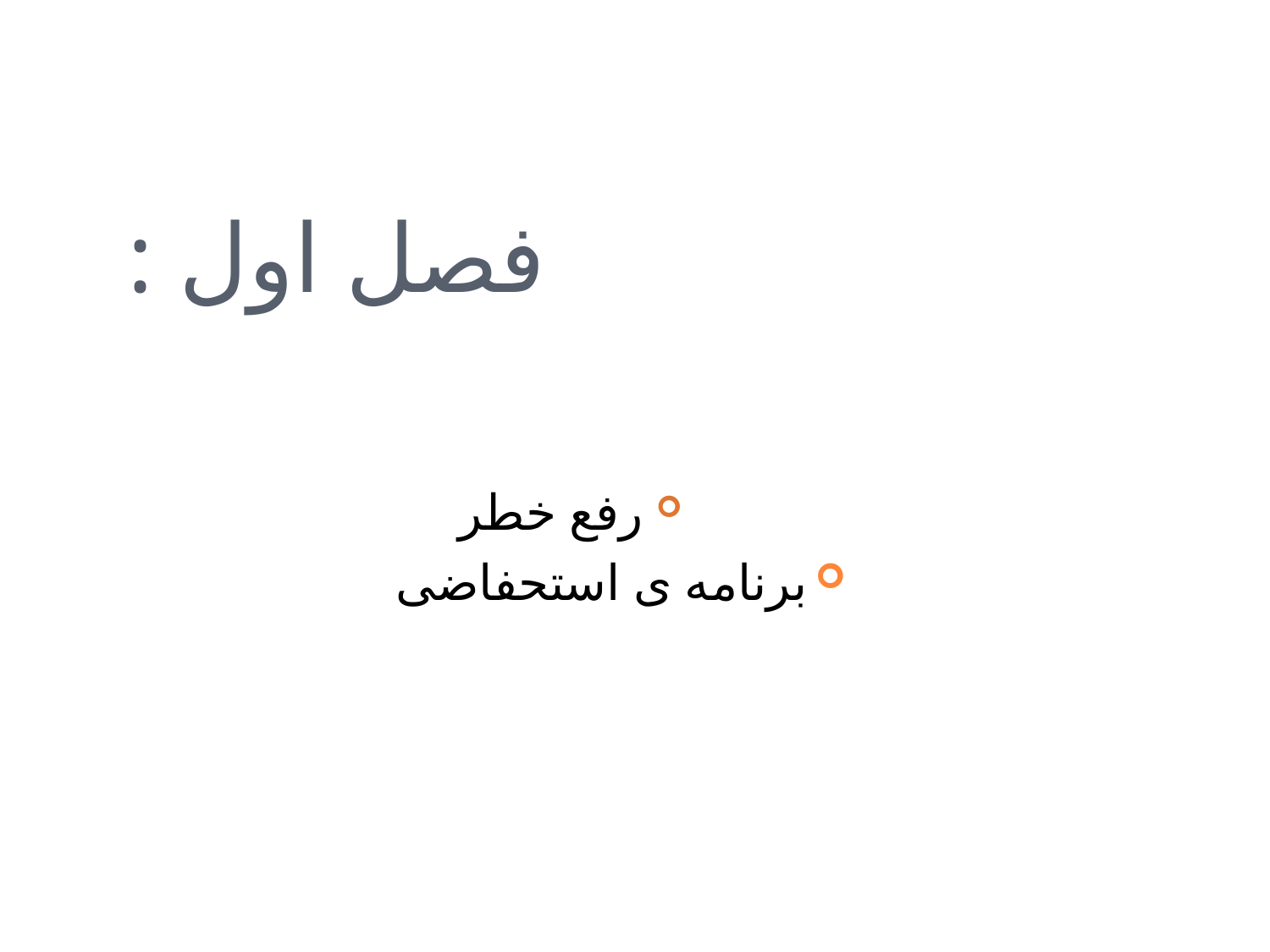

# فصل اول :

 رفع خطر
برنامه ی استحفاضی